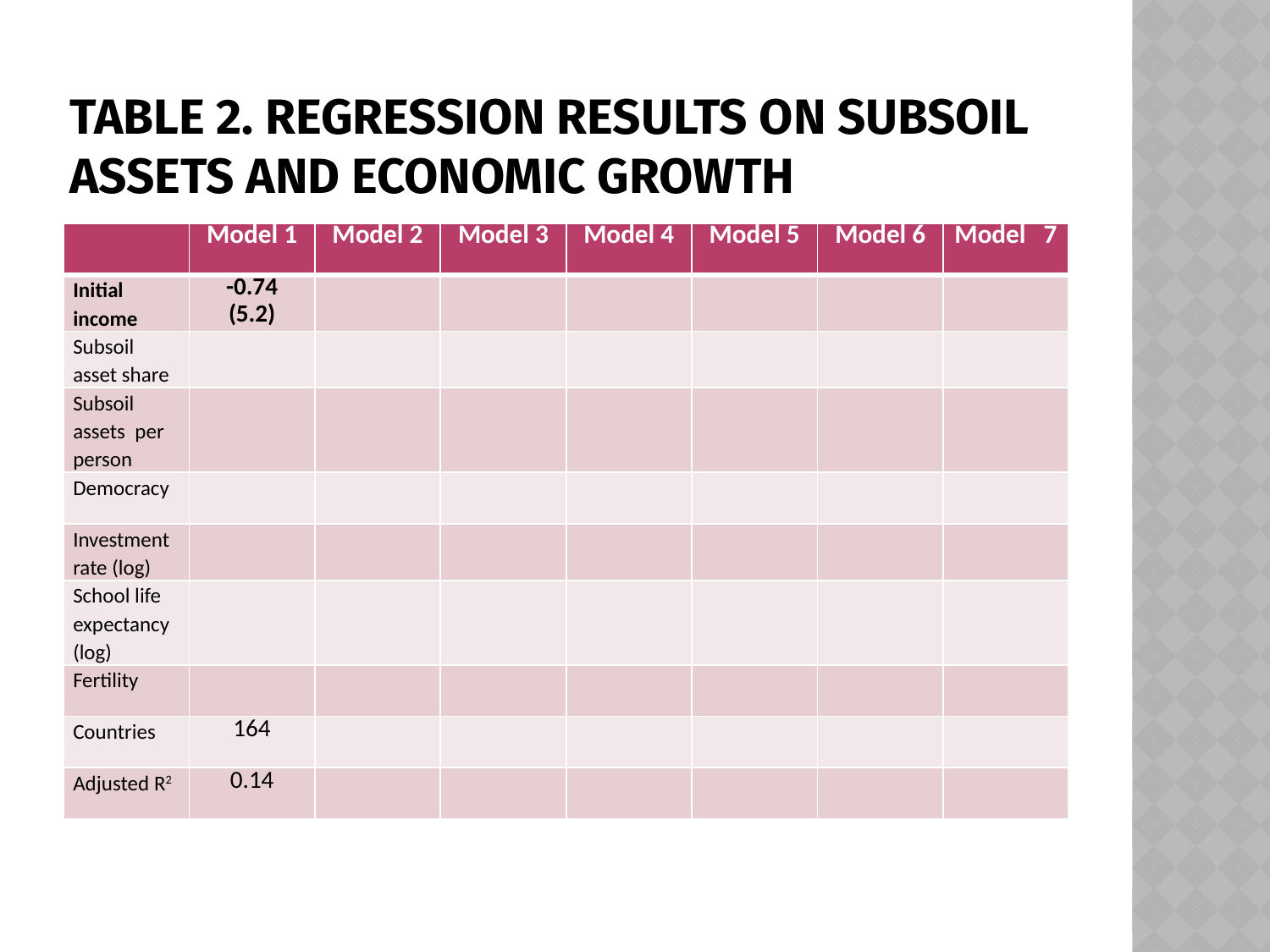

# Table 2. Regression results on subsoil assets and economic growth
|  | Model 1 | Model 2 | Model 3 | Model 4 | Model 5 | Model 6 | Model 7 |
| --- | --- | --- | --- | --- | --- | --- | --- |
| Initial income | -0.74 (5.2) |  |  |  |  |  |  |
| Subsoil asset share |  |  |  |  |  |  |  |
| Subsoil assets per person |  |  |  |  |  |  |  |
| Democracy |  |  |  |  |  |  |  |
| Investment rate (log) |  |  |  |  |  |  |  |
| School life expectancy (log) |  |  |  |  |  |  |  |
| Fertility |  |  |  |  |  |  |  |
| Countries | 164 |  |  |  |  |  |  |
| Adjusted R2 | 0.14 |  |  |  |  |  |  |